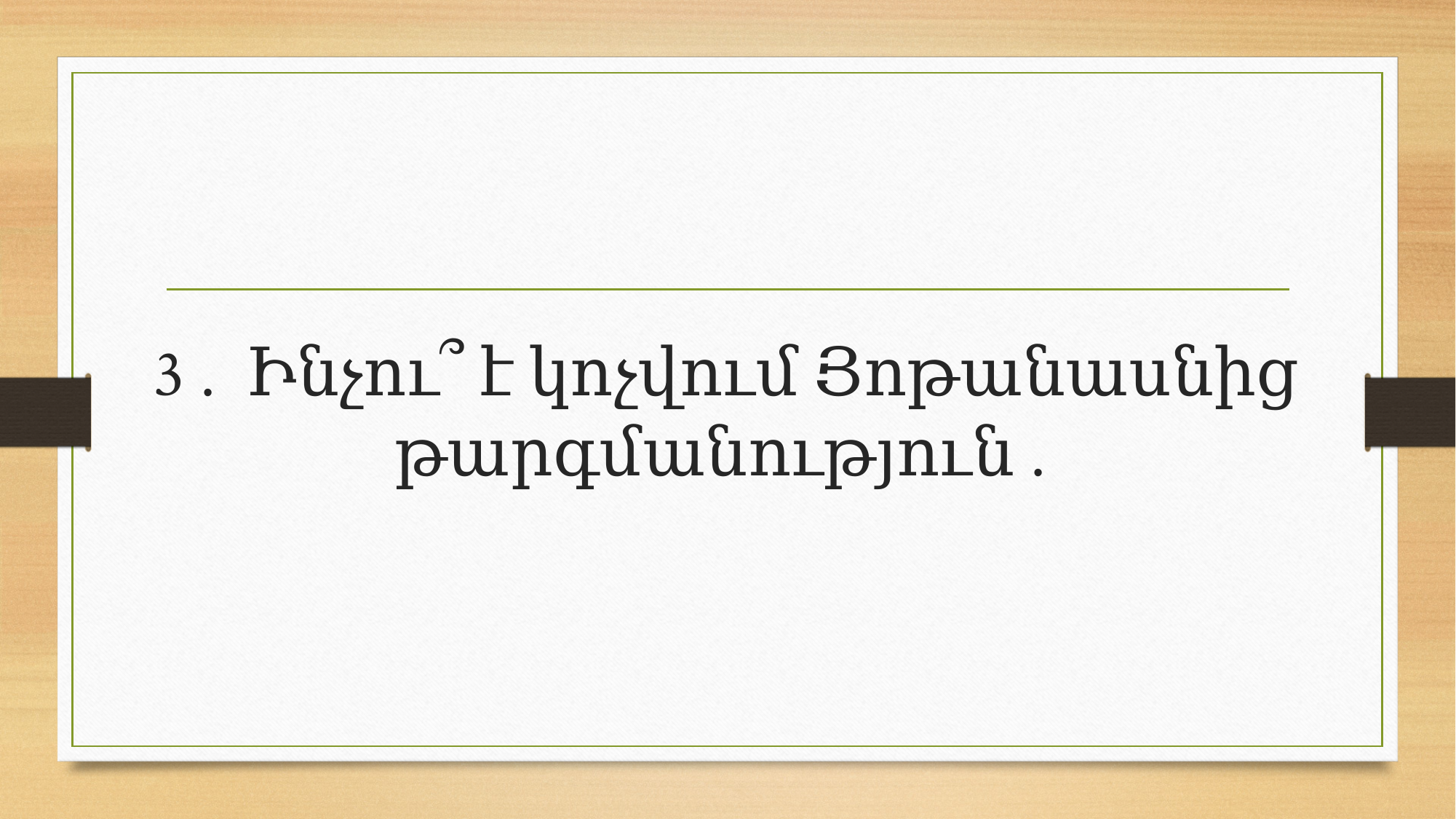

# 3․ Ինչու՞ է կոչվում Յոթանասնից թարգմանություն․